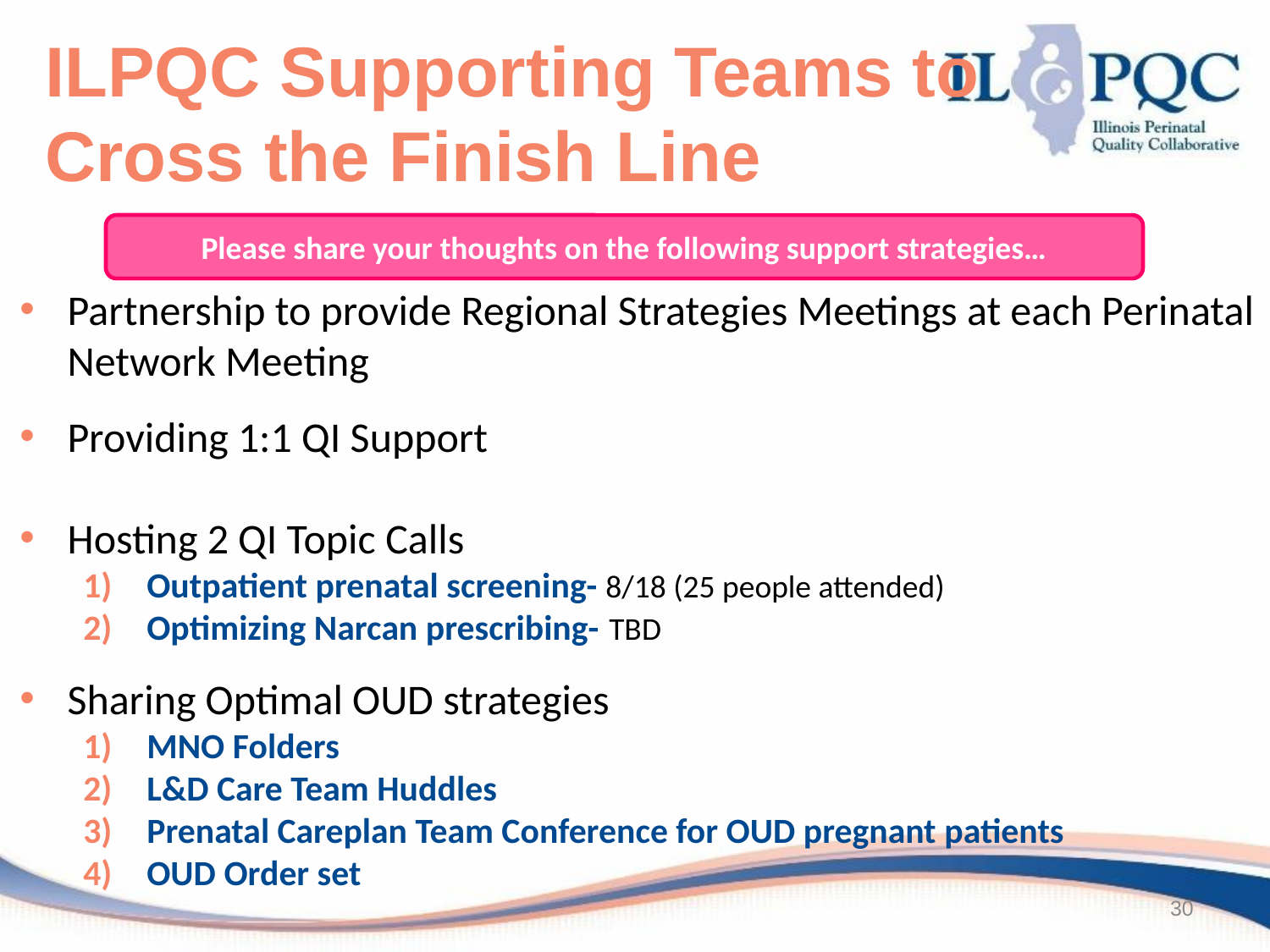

ILPQC Supporting Teams to Cross the Finish Line
Please share your thoughts on the following support strategies…
Partnership to provide Regional Strategies Meetings at each Perinatal Network Meeting

Providing 1:1 QI Support

Hosting 2 QI Topic Calls
Outpatient prenatal screening- 8/18 (25 people attended)
Optimizing Narcan prescribing- TBD

Sharing Optimal OUD strategies
MNO Folders
L&D Care Team Huddles
Prenatal Careplan Team Conference for OUD pregnant patients
OUD Order set
30